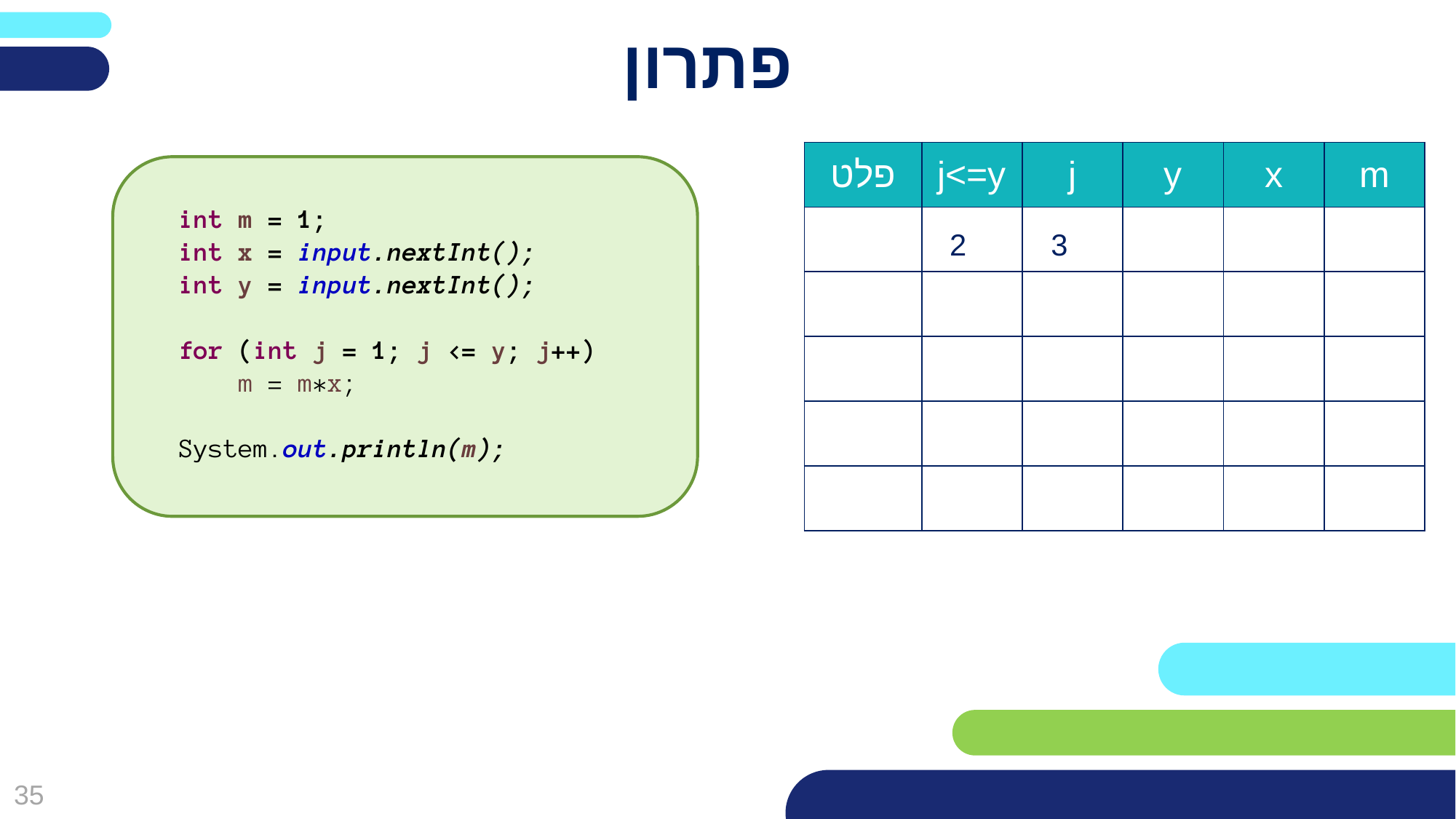

# פתרון
| פלט | j<=y | j | y | x | m |
| --- | --- | --- | --- | --- | --- |
|  |  |  |  |  |  |
|  |  |  |  |  |  |
|  |  |  |  |  |  |
|  |  |  |  |  |  |
|  |  |  |  |  |  |

int m = 1;
int x = input.nextInt();
int y = input.nextInt();

for (int j = 1; j <= y; j++)
    m = m*x;

System.out.println(m);
2
3